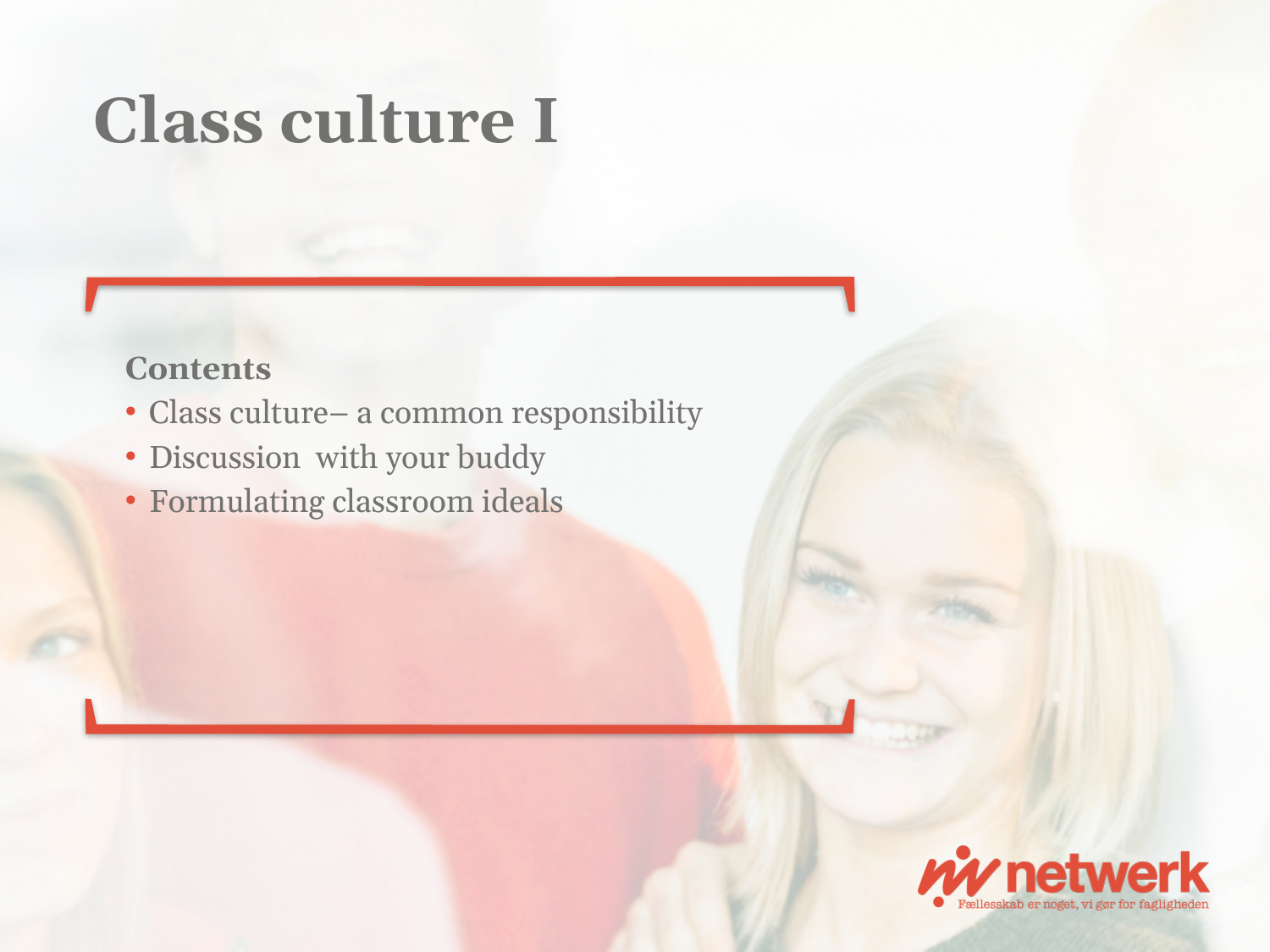

# Class culture I
Contents
Class culture– a common responsibility
Discussion  with your buddy
Formulating classroom ideals